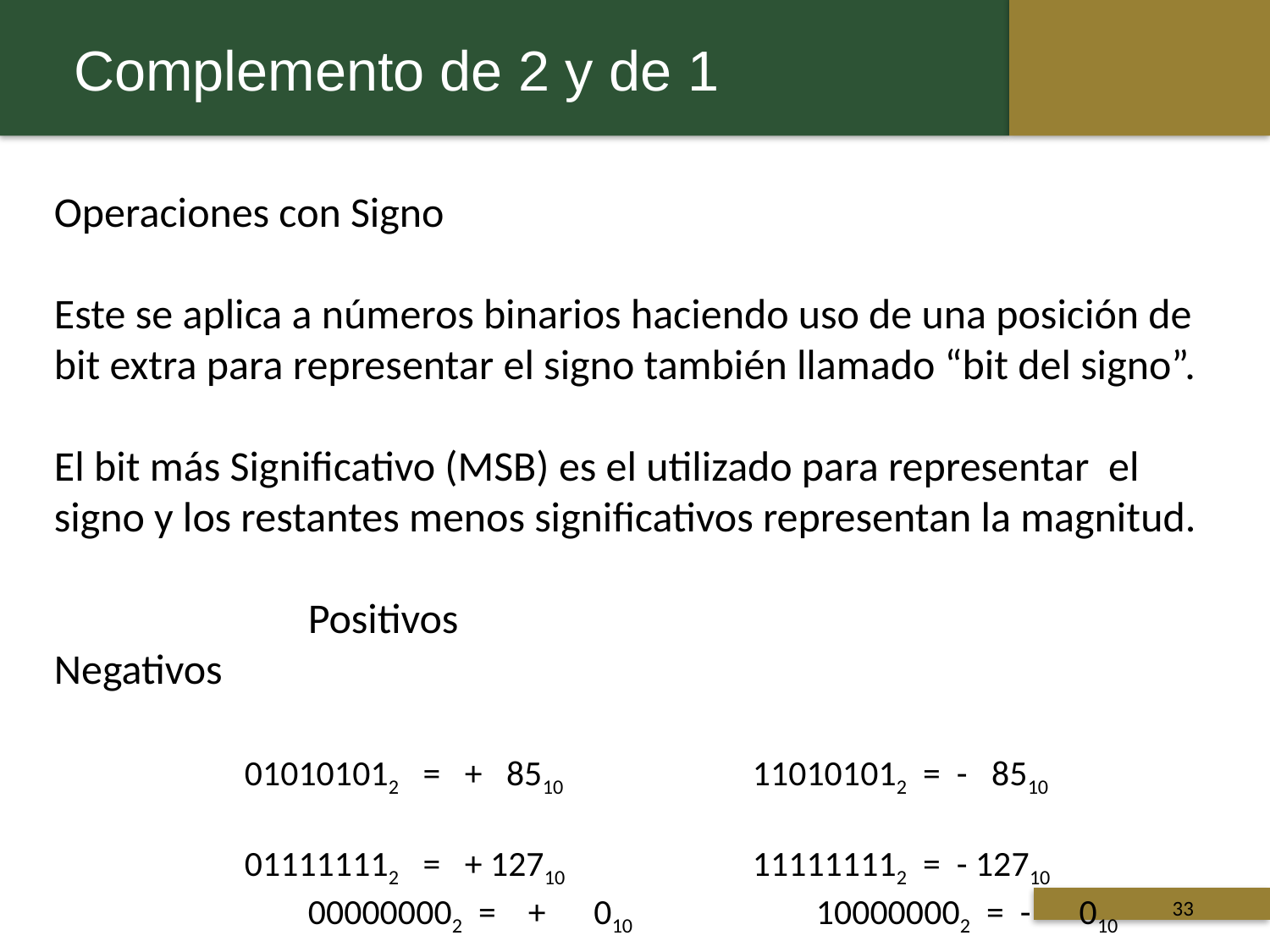

Complemento de 2 y de 1
Operaciones con Signo

Este se aplica a números binarios haciendo uso de una posición de bit extra para representar el signo también llamado “bit del signo”.

El bit más Significativo (MSB) es el utilizado para representar  el signo y los restantes menos significativos representan la magnitud.

		Positivos					Negativos

	010101012   =   +   8510 		110101012  =  -   8510
	011111112   =   + 12710  		111111112  =  - 12710
		000000002  =    +      010  		100000002  =  -      010
33